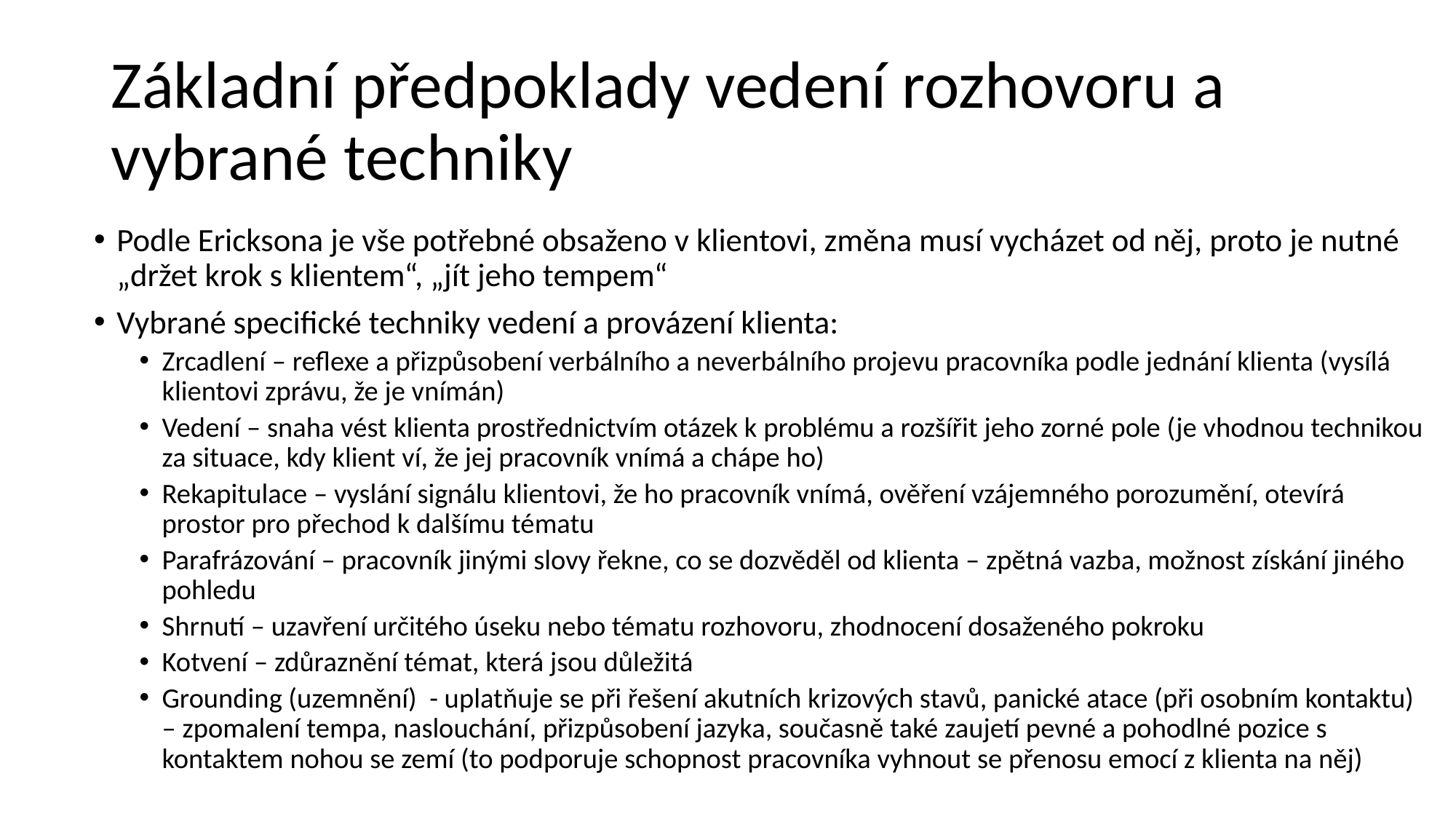

# Základní předpoklady vedení rozhovoru a vybrané techniky
Podle Ericksona je vše potřebné obsaženo v klientovi, změna musí vycházet od něj, proto je nutné „držet krok s klientem“, „jít jeho tempem“
Vybrané specifické techniky vedení a provázení klienta:
Zrcadlení – reflexe a přizpůsobení verbálního a neverbálního projevu pracovníka podle jednání klienta (vysílá klientovi zprávu, že je vnímán)
Vedení – snaha vést klienta prostřednictvím otázek k problému a rozšířit jeho zorné pole (je vhodnou technikou za situace, kdy klient ví, že jej pracovník vnímá a chápe ho)
Rekapitulace – vyslání signálu klientovi, že ho pracovník vnímá, ověření vzájemného porozumění, otevírá prostor pro přechod k dalšímu tématu
Parafrázování – pracovník jinými slovy řekne, co se dozvěděl od klienta – zpětná vazba, možnost získání jiného pohledu
Shrnutí – uzavření určitého úseku nebo tématu rozhovoru, zhodnocení dosaženého pokroku
Kotvení – zdůraznění témat, která jsou důležitá
Grounding (uzemnění)  - uplatňuje se při řešení akutních krizových stavů, panické atace (při osobním kontaktu) – zpomalení tempa, naslouchání, přizpůsobení jazyka, současně také zaujetí pevné a pohodlné pozice s kontaktem nohou se zemí (to podporuje schopnost pracovníka vyhnout se přenosu emocí z klienta na něj)